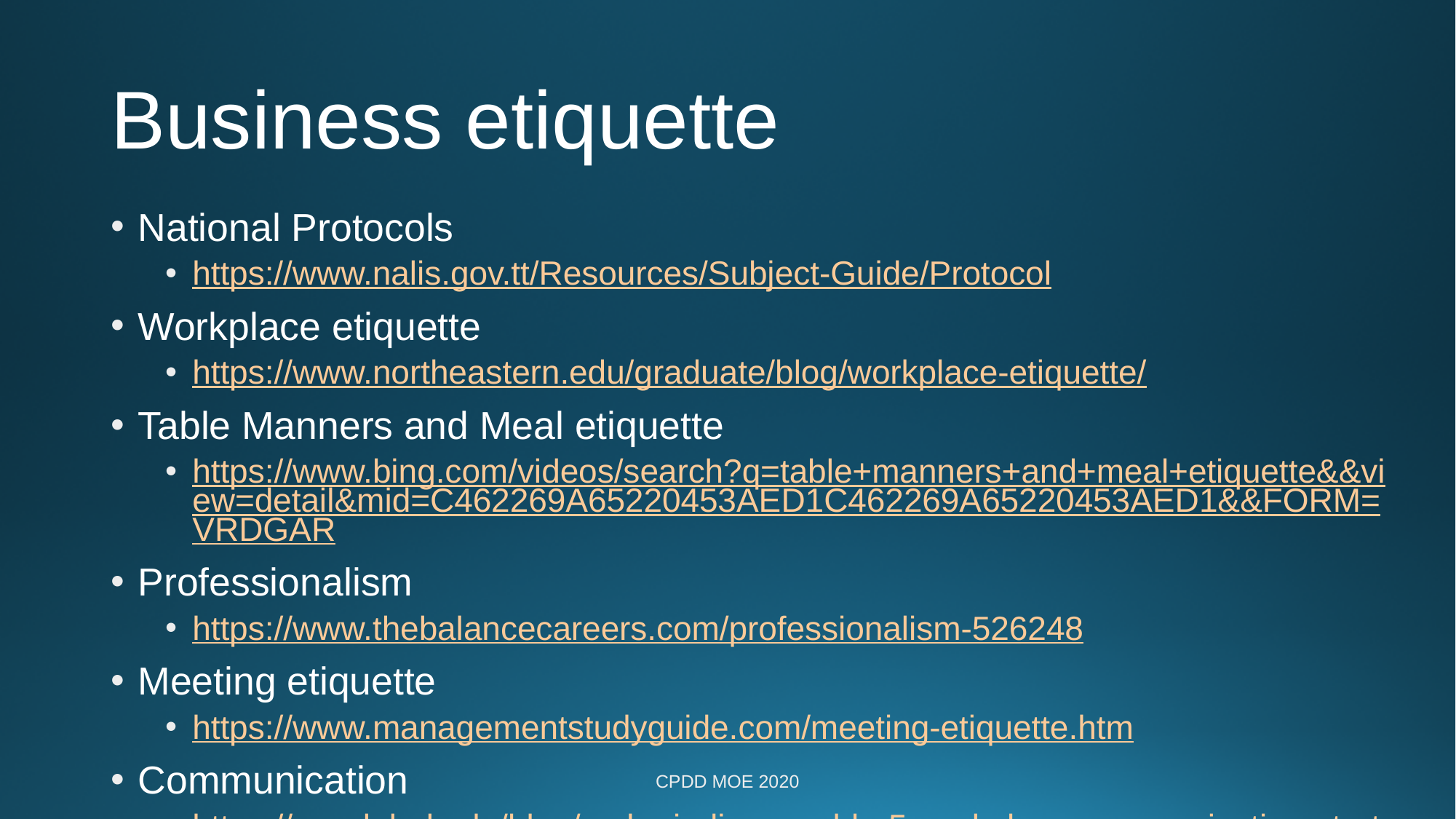

# Business etiquette
National Protocols
https://www.nalis.gov.tt/Resources/Subject-Guide/Protocol
Workplace etiquette
https://www.northeastern.edu/graduate/blog/workplace-etiquette/
Table Manners and Meal etiquette
https://www.bing.com/videos/search?q=table+manners+and+meal+etiquette&&view=detail&mid=C462269A65220453AED1C462269A65220453AED1&&FORM=VRDGAR
Professionalism
https://www.thebalancecareers.com/professionalism-526248
Meeting etiquette
https://www.managementstudyguide.com/meeting-etiquette.htm
Communication
https://csuglobal.edu/blog/make-indispensable-5-workplace-communication-strategies

CPDD MOE 2020